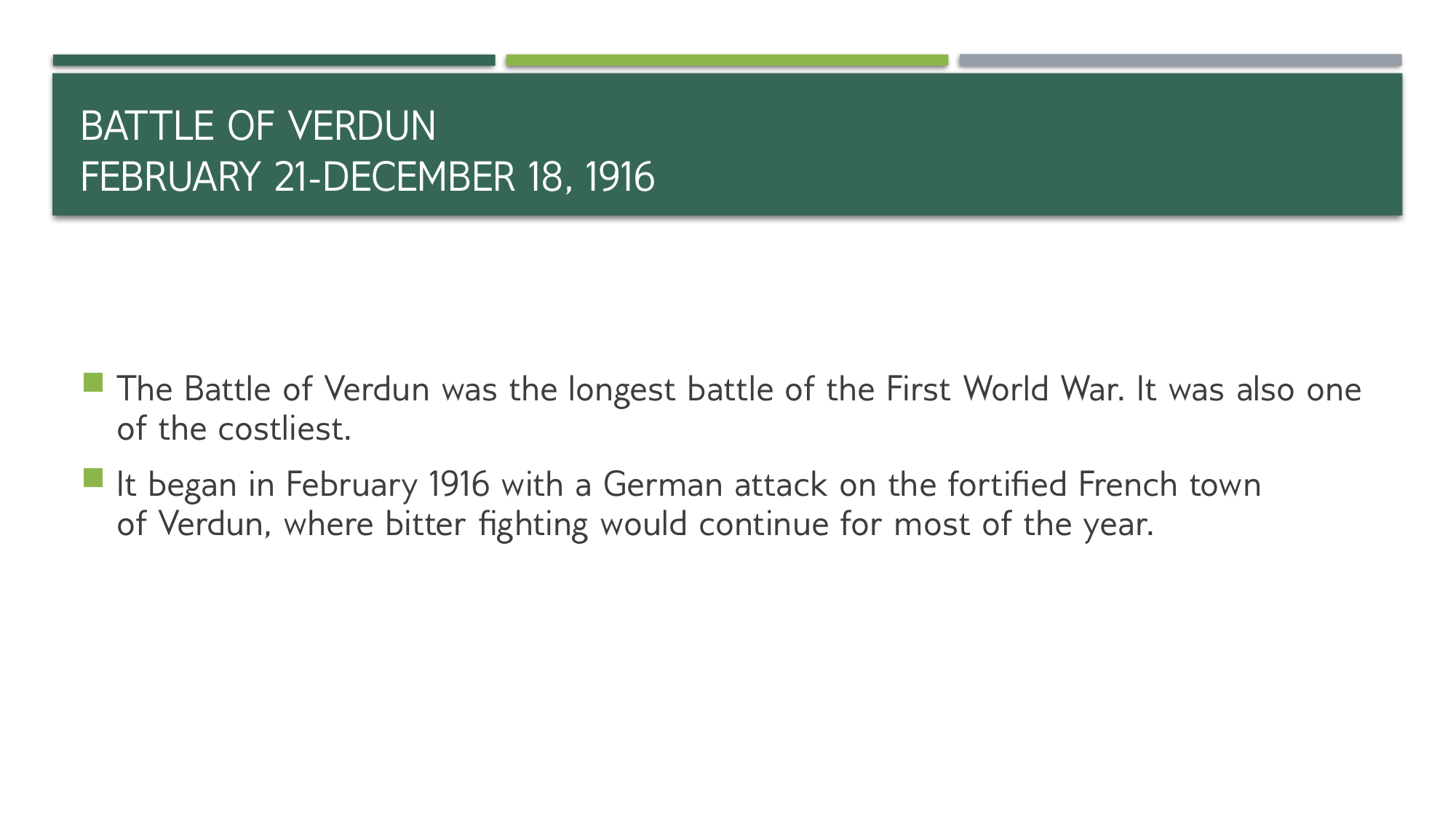

# Battle of Verdun February 21-December 18, 1916
The Battle of Verdun was the longest battle of the First World War. It was also one of the costliest.
It began in February 1916 with a German attack on the fortified French town of Verdun, where bitter fighting would continue for most of the year.